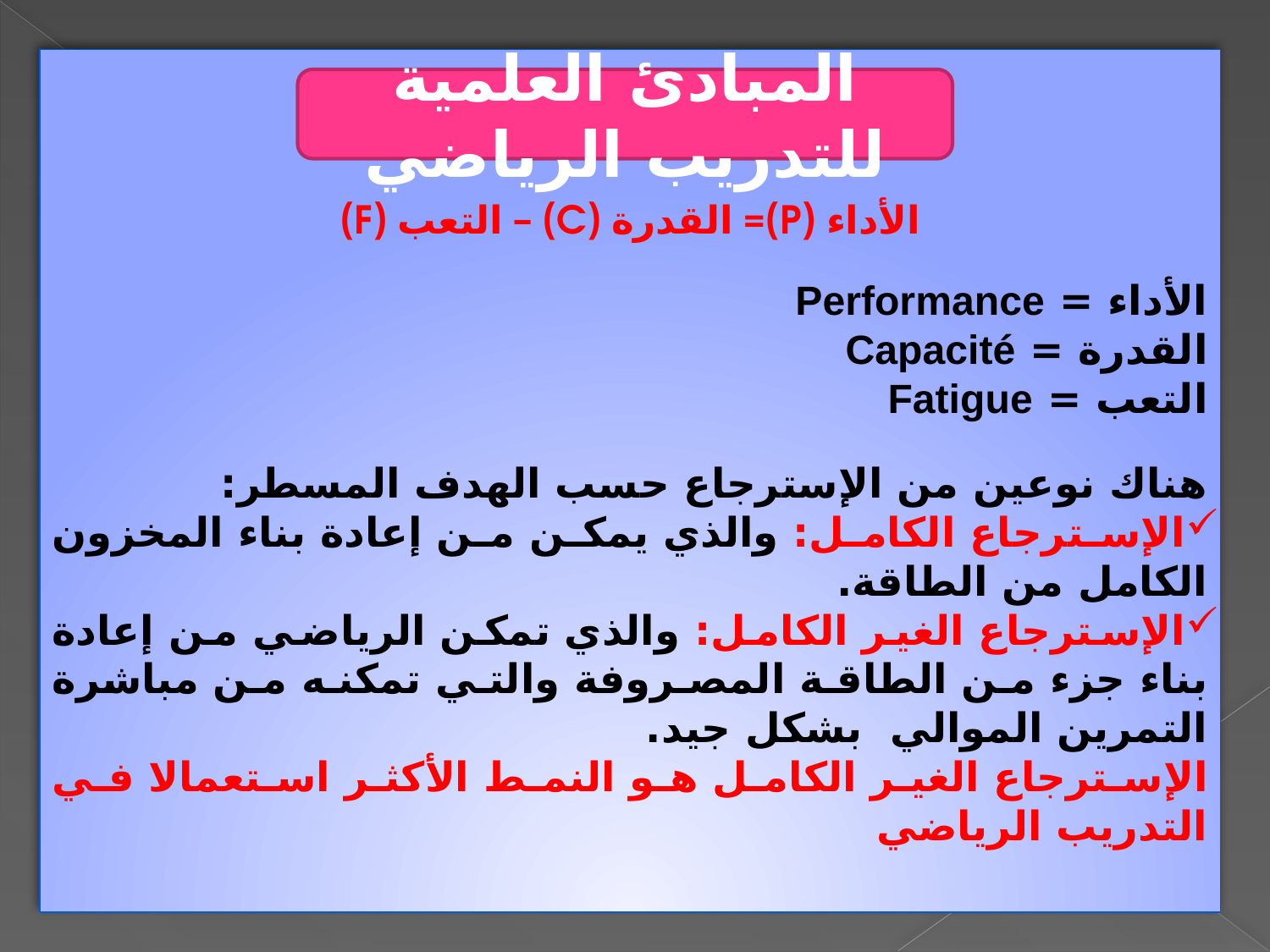

الأداء (P)= القدرة (C) – التعب (F)

الأداء = Performance
القدرة = Capacité
التعب = Fatigue

هناك نوعين من الإسترجاع حسب الهدف المسطر:
الإسترجاع الكامل: والذي يمكن من إعادة بناء المخزون الكامل من الطاقة.
الإسترجاع الغير الكامل: والذي تمكن الرياضي من إعادة بناء جزء من الطاقة المصروفة والتي تمكنه من مباشرة التمرين الموالي  بشكل جيد.
الإسترجاع الغير الكامل هو النمط الأكثر استعمالا في التدريب الرياضي

المبادئ العلمية للتدريب الرياضي